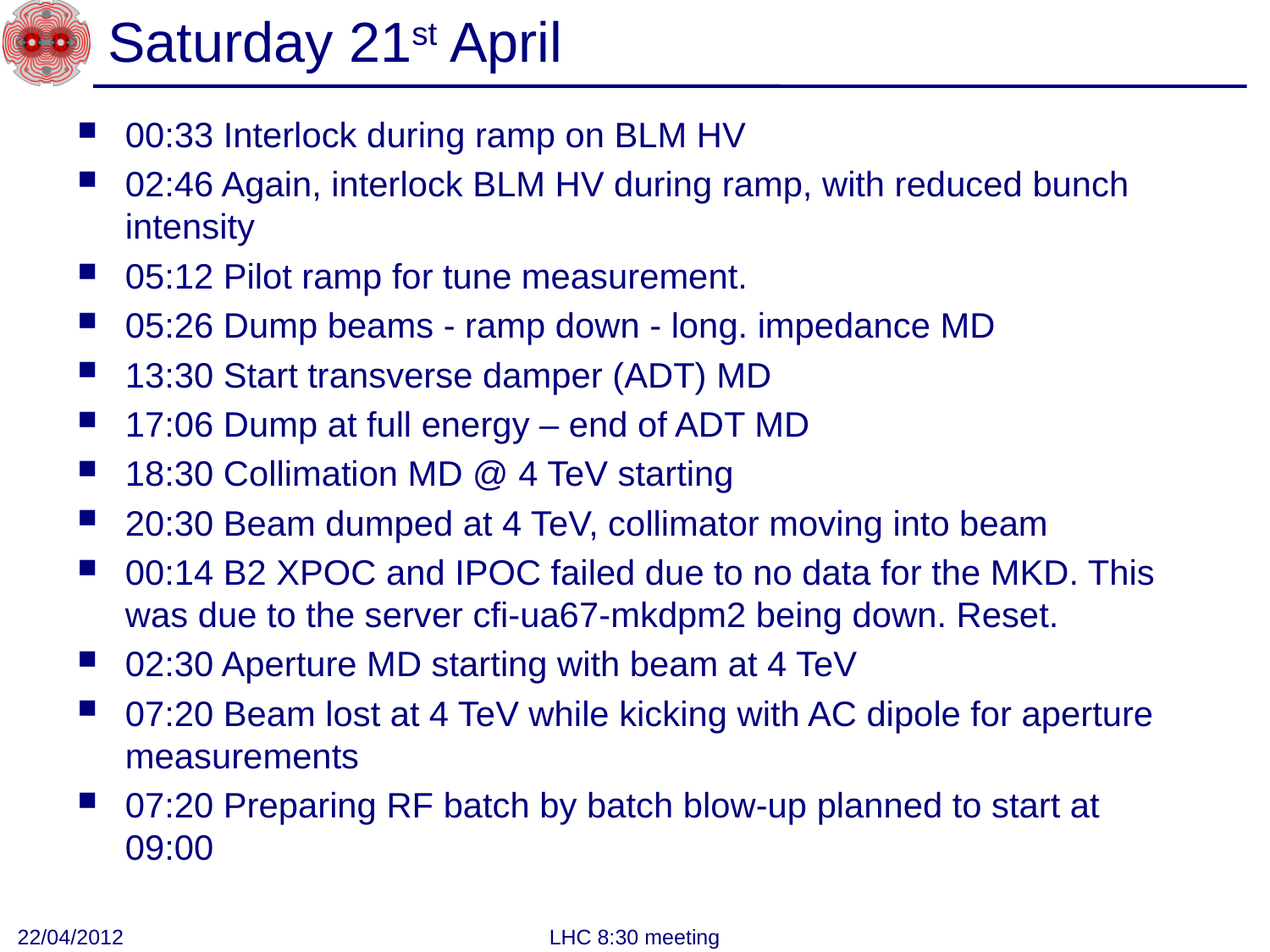

# Saturday 21st April
00:33 Interlock during ramp on BLM HV
02:46 Again, interlock BLM HV during ramp, with reduced bunch intensity
05:12 Pilot ramp for tune measurement.
05:26 Dump beams - ramp down - long. impedance MD
13:30 Start transverse damper (ADT) MD
17:06 Dump at full energy – end of ADT MD
18:30 Collimation MD @ 4 TeV starting
20:30 Beam dumped at 4 TeV, collimator moving into beam
00:14 B2 XPOC and IPOC failed due to no data for the MKD. This was due to the server cfi-ua67-mkdpm2 being down. Reset.
02:30 Aperture MD starting with beam at 4 TeV
07:20 Beam lost at 4 TeV while kicking with AC dipole for aperture measurements
07:20 Preparing RF batch by batch blow-up planned to start at 09:00

22/04/2012
LHC 8:30 meeting